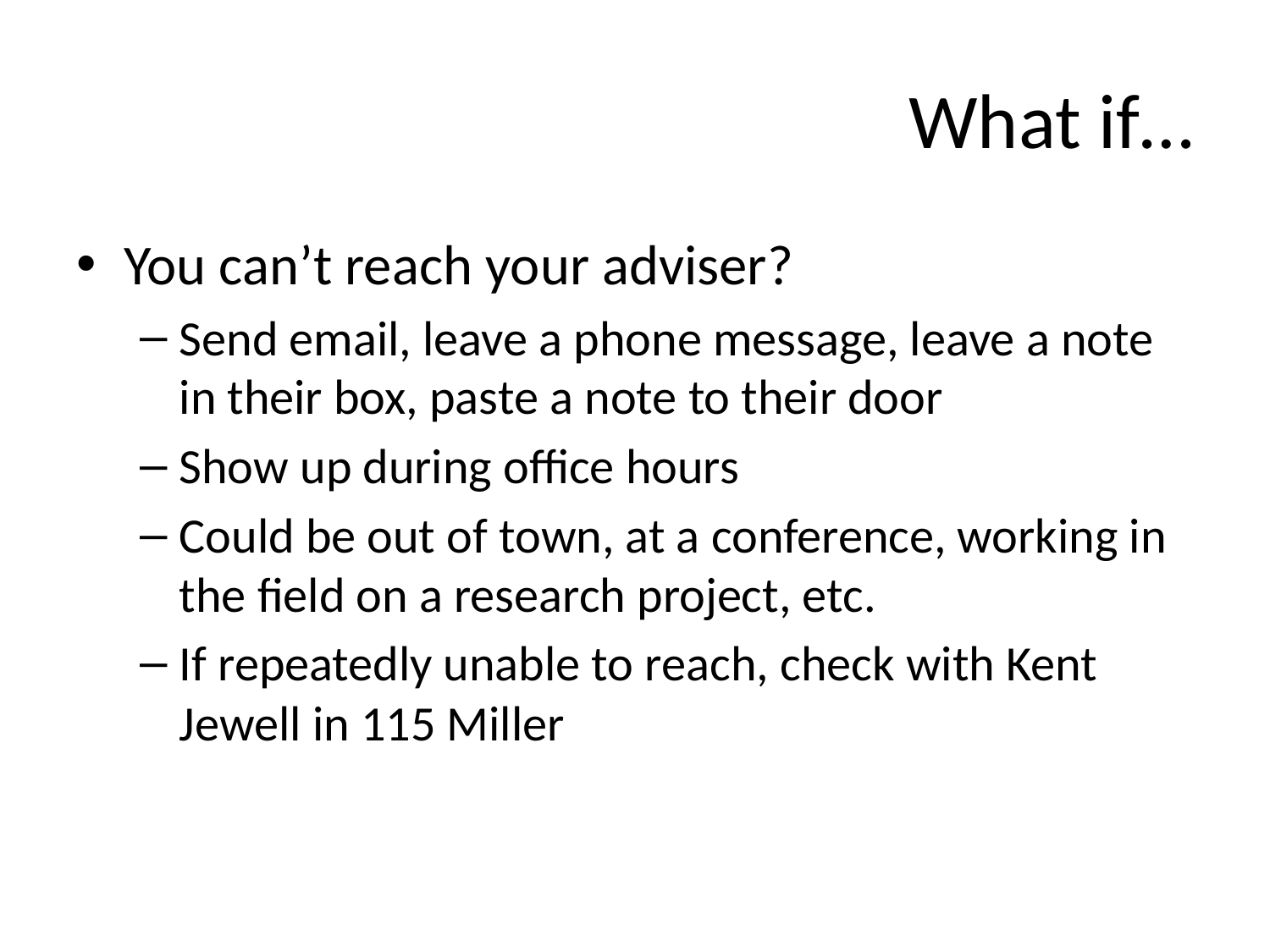

# What if…
You can’t reach your adviser?
Send email, leave a phone message, leave a note in their box, paste a note to their door
Show up during office hours
Could be out of town, at a conference, working in the field on a research project, etc.
If repeatedly unable to reach, check with Kent Jewell in 115 Miller